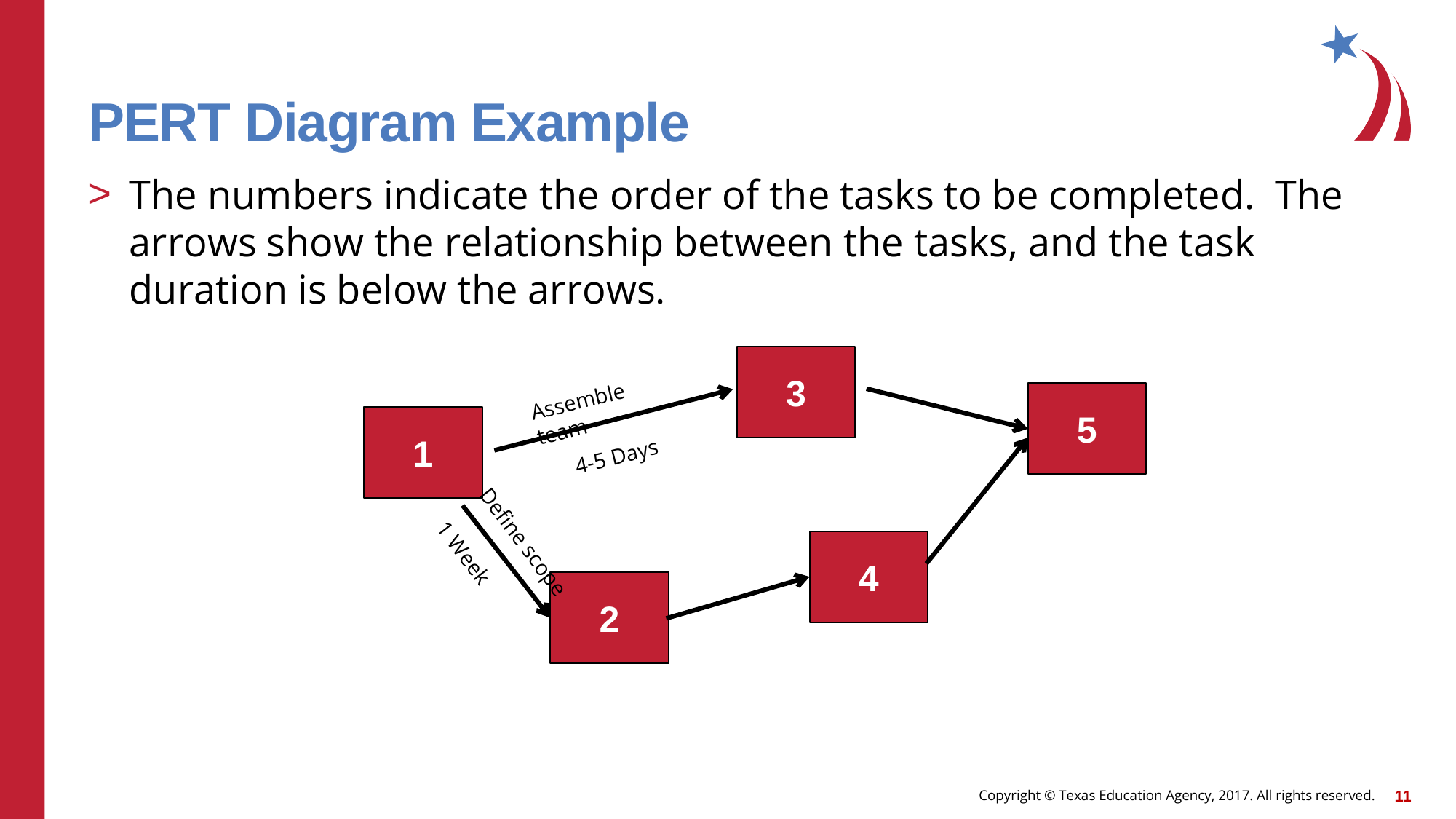

# PERT Diagram Example
The numbers indicate the order of the tasks to be completed.  The arrows show the relationship between the tasks, and the task duration is below the arrows.

3
Assemble team
5
1
4-5 Days
Define scope
4
1 Week
2